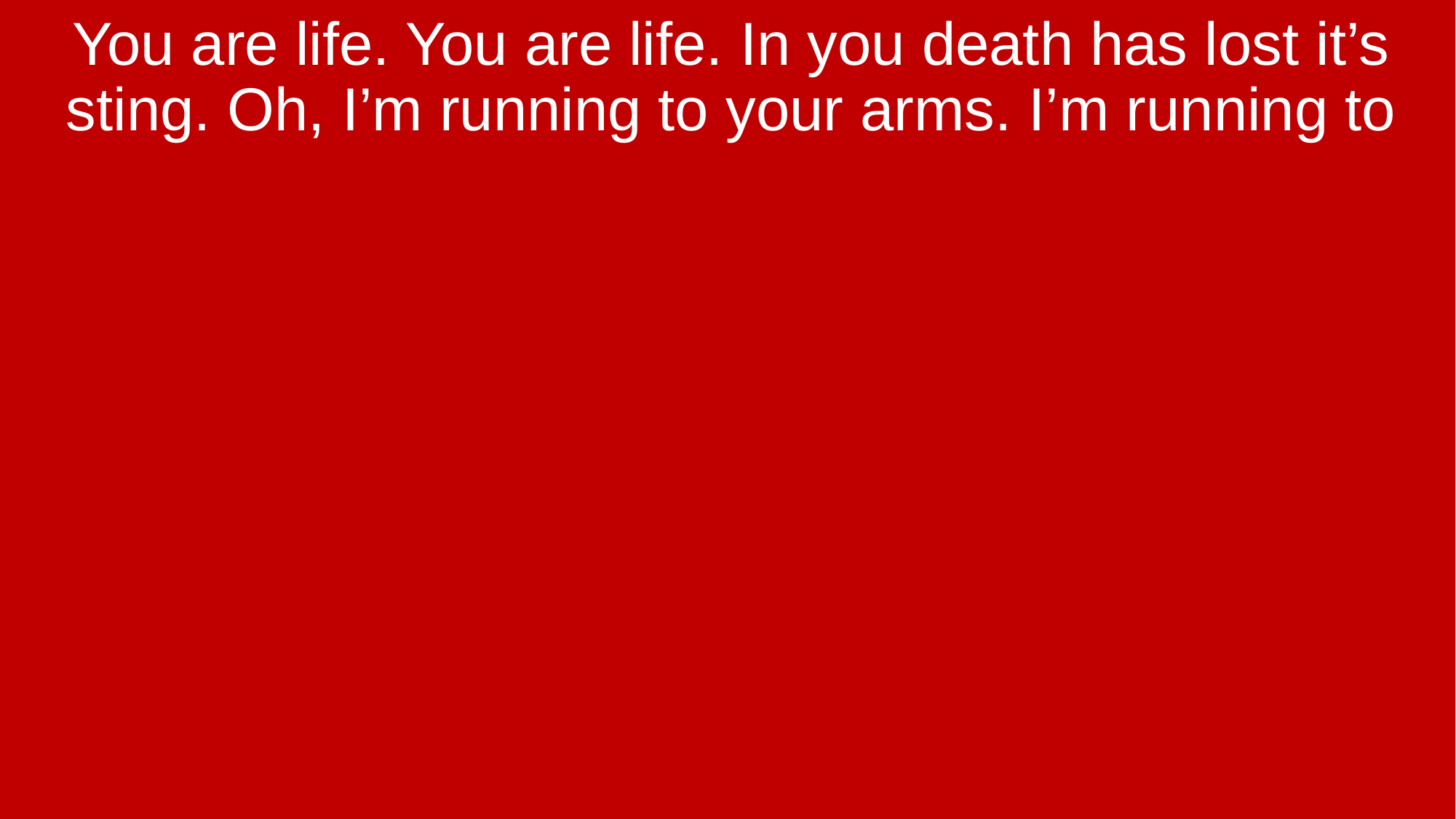

You are life. You are life. In you death has lost it’s sting. Oh, I’m running to your arms. I’m running to